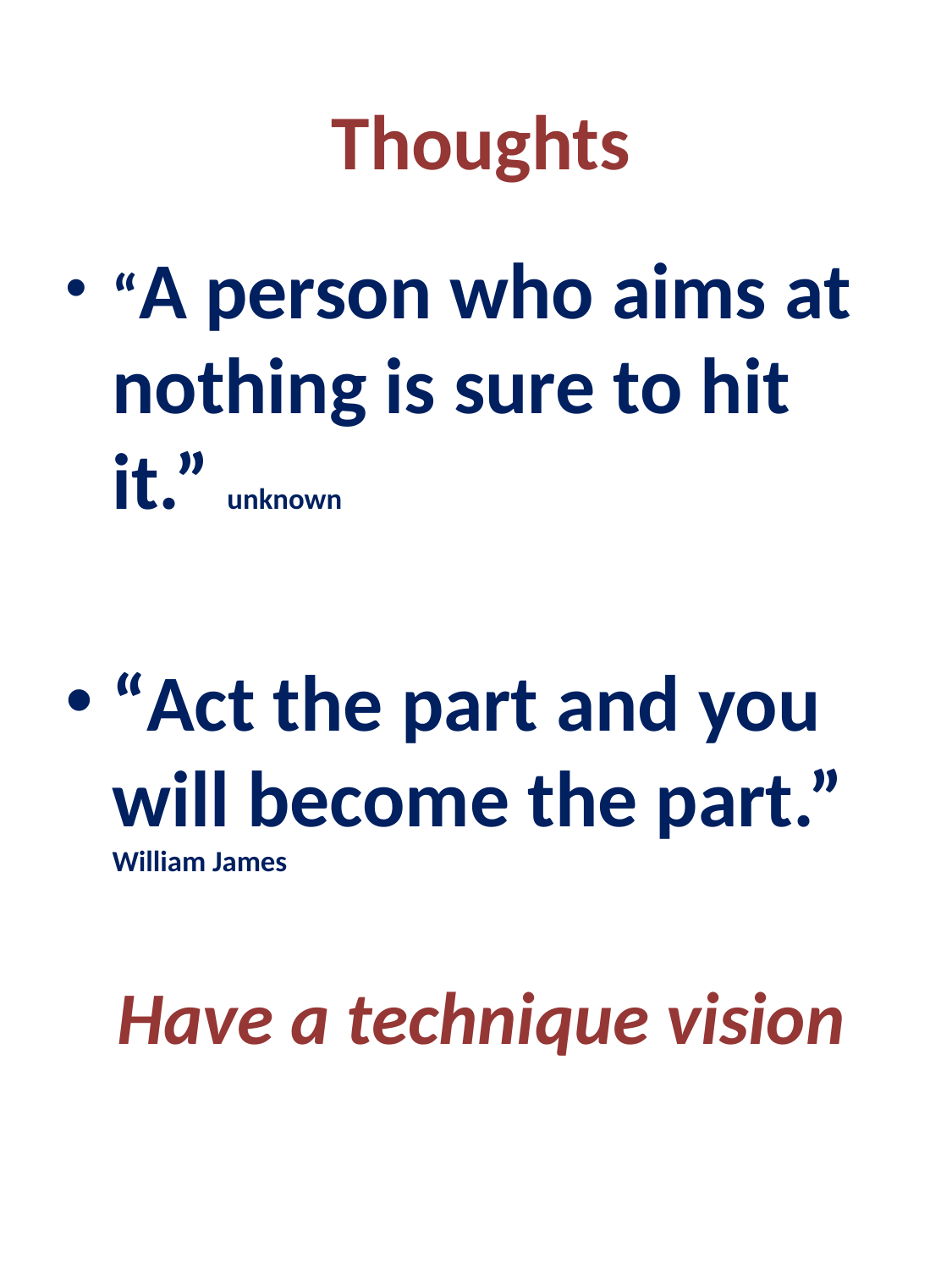

# Thoughts
“A person who aims at nothing is sure to hit it.” unknown

“Act the part and you will become the part.” William James

Have a technique vision

Orinda Aquatics
58